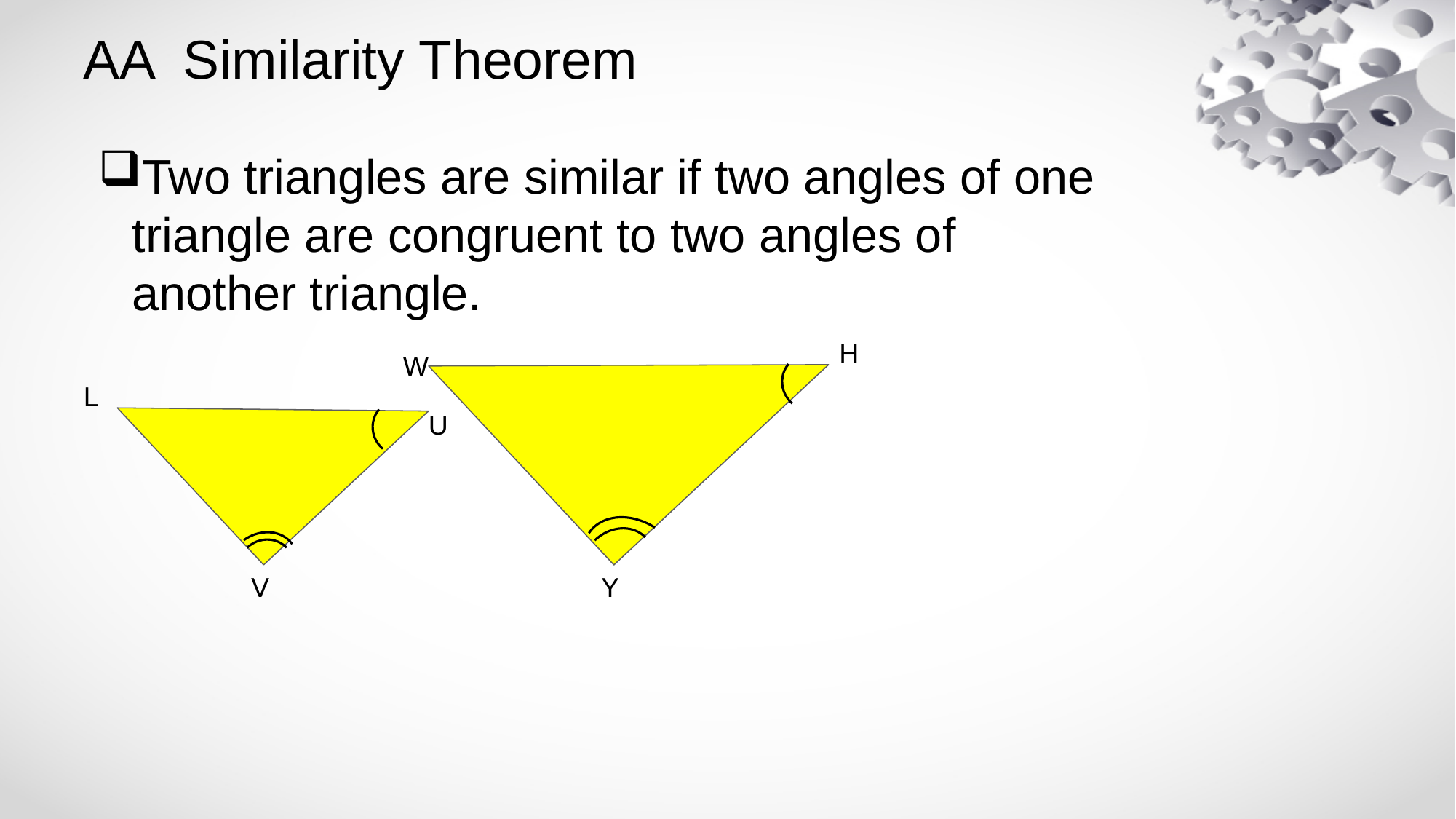

# AA  Similarity Theorem
Two triangles are similar if two angles of one triangle are congruent to two angles of another triangle.

H
W

L

U

V
Y